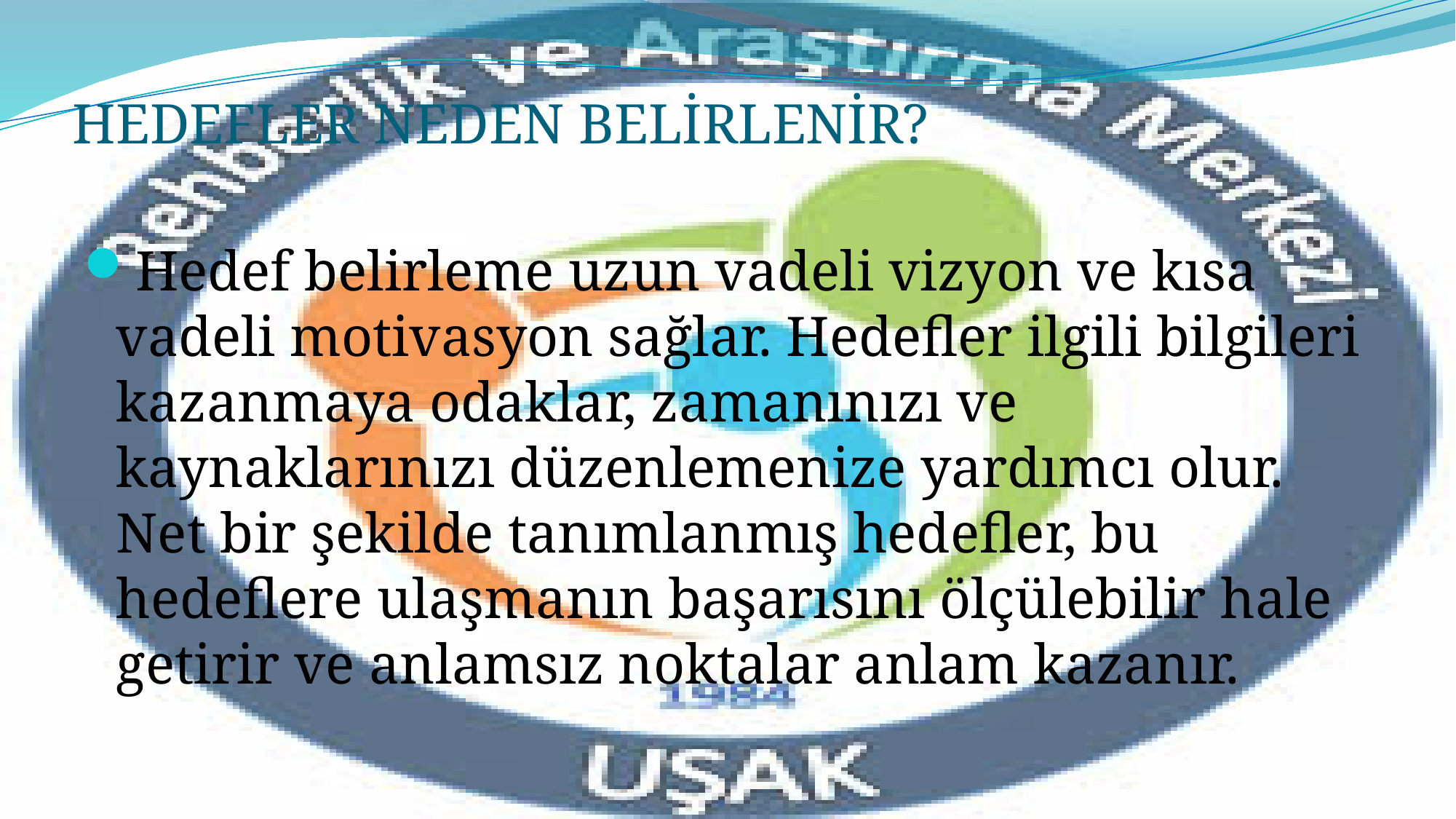

# HEDEFLER NEDEN BELİRLENİR?
Hedef belirleme uzun vadeli vizyon ve kısa vadeli motivasyon sağlar. Hedefler ilgili bilgileri kazanmaya odaklar, zamanınızı ve kaynaklarınızı düzenlemenize yardımcı olur. Net bir şekilde tanımlanmış hedefler, bu hedeflere ulaşmanın başarısını ölçülebilir hale getirir ve anlamsız noktalar anlam kazanır.